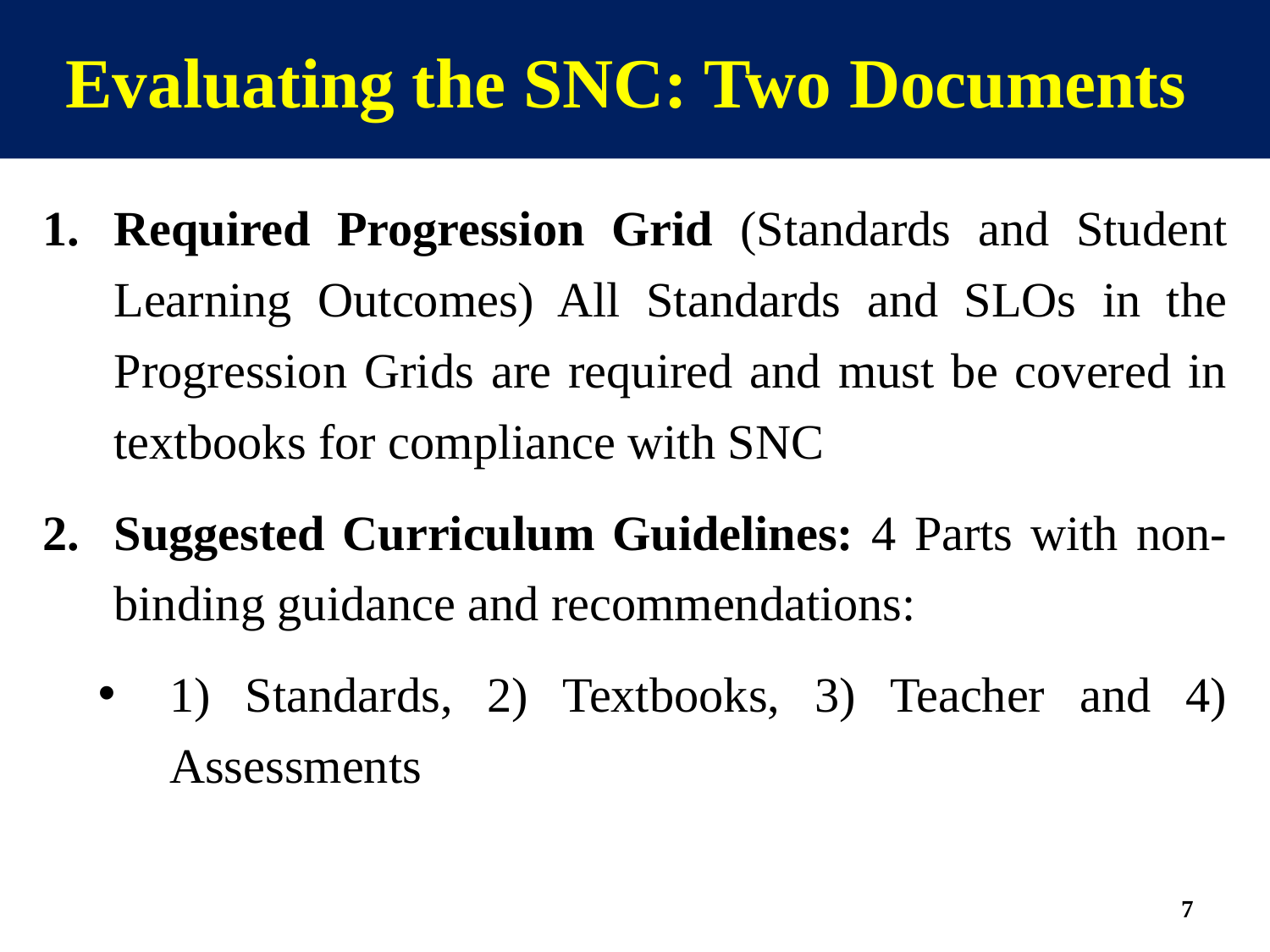

# Evaluating the SNC: Two Documents
Required Progression Grid (Standards and Student Learning Outcomes) All Standards and SLOs in the Progression Grids are required and must be covered in textbooks for compliance with SNC
Suggested Curriculum Guidelines: 4 Parts with non-binding guidance and recommendations:
1) Standards, 2) Textbooks, 3) Teacher and 4) Assessments
7